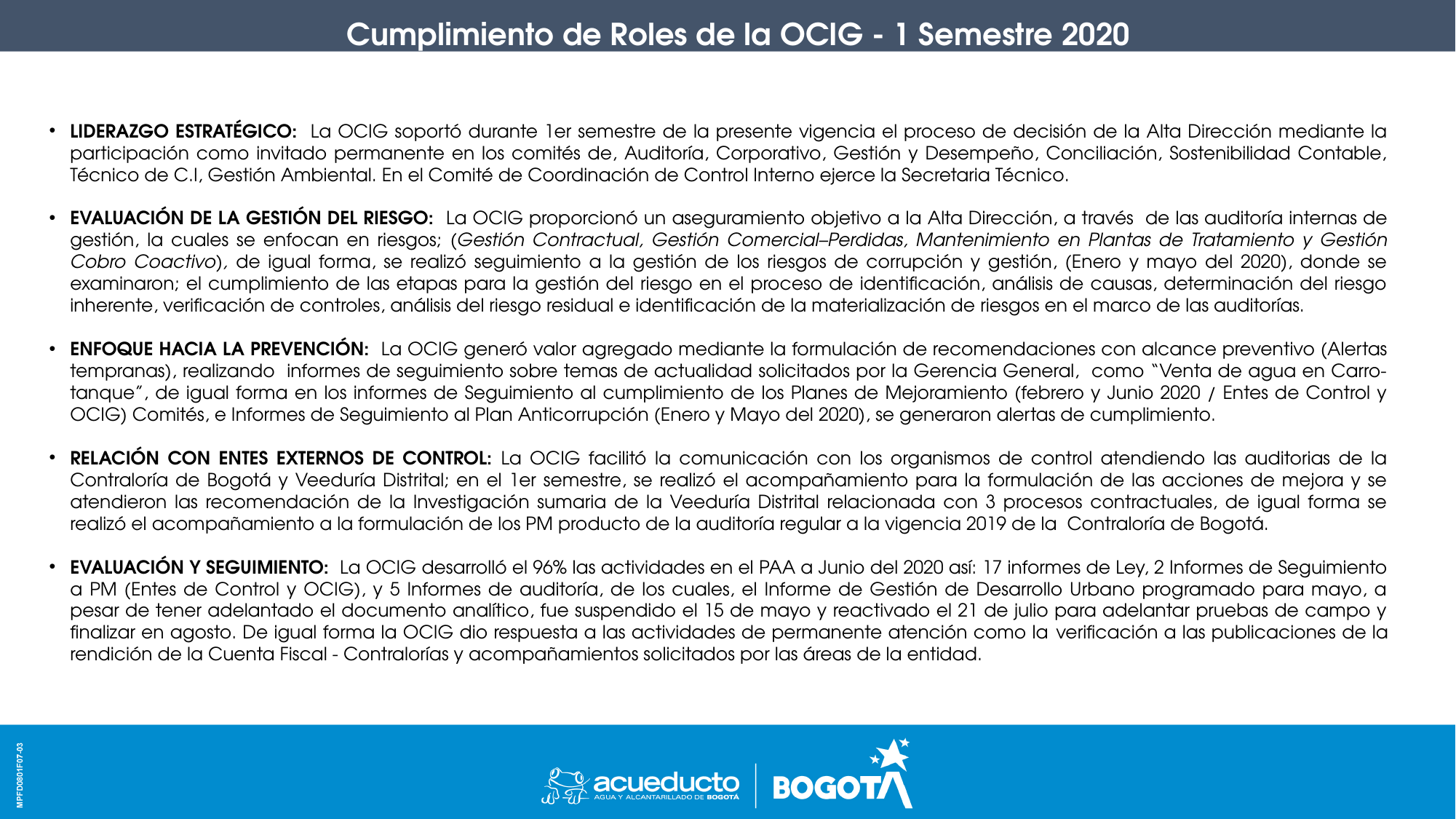

Cumplimiento de Roles de la OCIG - 1 Semestre 2020

LIDERAZGO ESTRATÉGICO:  La OCIG soportó durante 1er semestre de la presente vigencia el proceso de decisión de la Alta Dirección mediante la participación como invitado permanente en los comités de, Auditoría, Corporativo, Gestión y Desempeño, Conciliación, Sostenibilidad Contable, Técnico de C.I, Gestión Ambiental. En el Comité de Coordinación de Control Interno ejerce la Secretaria Técnico.

EVALUACIÓN DE LA GESTIÓN DEL RIESGO:  La OCIG proporcionó un aseguramiento objetivo a la Alta Dirección, a través  de las auditoría internas de gestión, la cuales se enfocan en riesgos; (Gestión Contractual, Gestión Comercial–Perdidas, Mantenimiento en Plantas de Tratamiento y Gestión Cobro Coactivo), de igual forma, se realizó seguimiento a la gestión de los riesgos de corrupción y gestión, (Enero y mayo del 2020), donde se examinaron; el cumplimiento de las etapas para la gestión del riesgo en el proceso de identificación, análisis de causas, determinación del riesgo inherente, verificación de controles, análisis del riesgo residual e identificación de la materialización de riesgos en el marco de las auditorías.

ENFOQUE HACIA LA PREVENCIÓN:  La OCIG generó valor agregado mediante la formulación de recomendaciones con alcance preventivo (Alertas tempranas), realizando  informes de seguimiento sobre temas de actualidad solicitados por la Gerencia General,  como “Venta de agua en Carro-tanque”, de igual forma en los informes de Seguimiento al cumplimiento de los Planes de Mejoramiento (febrero y Junio 2020 / Entes de Control y OCIG) Comités, e Informes de Seguimiento al Plan Anticorrupción (Enero y Mayo del 2020), se generaron alertas de cumplimiento.

RELACIÓN CON ENTES EXTERNOS DE CONTROL: La OCIG facilitó la comunicación con los organismos de control atendiendo las auditorias de la Contraloría de Bogotá y Veeduría Distrital; en el 1er semestre, se realizó el acompañamiento para la formulación de las acciones de mejora y se atendieron las recomendación de la Investigación sumaria de la Veeduría Distrital relacionada con 3 procesos contractuales, de igual forma se realizó el acompañamiento a la formulación de los PM producto de la auditoría regular a la vigencia 2019 de la  Contraloría de Bogotá.

EVALUACIÓN Y SEGUIMIENTO:  La OCIG desarrolló el 96% las actividades en el PAA a Junio del 2020 así: 17 informes de Ley, 2 Informes de Seguimiento a PM (Entes de Control y OCIG), y 5 Informes de auditoría, de los cuales, el Informe de Gestión de Desarrollo Urbano programado para mayo, a pesar de tener adelantado el documento analítico, fue suspendido el 15 de mayo y reactivado el 21 de julio para adelantar pruebas de campo y finalizar en agosto. De igual forma la OCIG dio respuesta a las actividades de permanente atención como la verificación a las publicaciones de la rendición de la Cuenta Fiscal - Contralorías y acompañamientos solicitados por las áreas de la entidad.